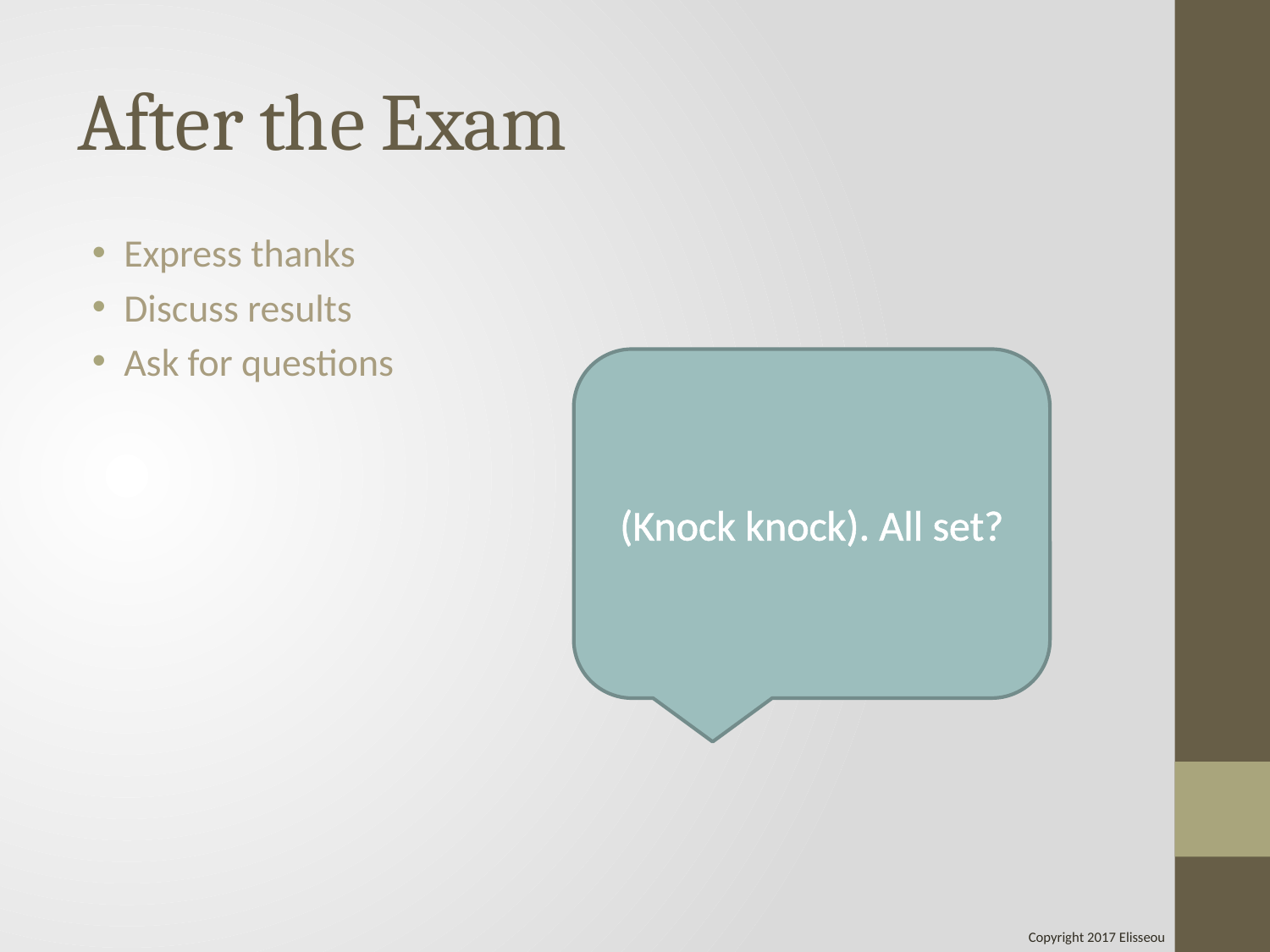

# After the Exam
Express thanks
Discuss results
Ask for questions

(Knock knock). All set?